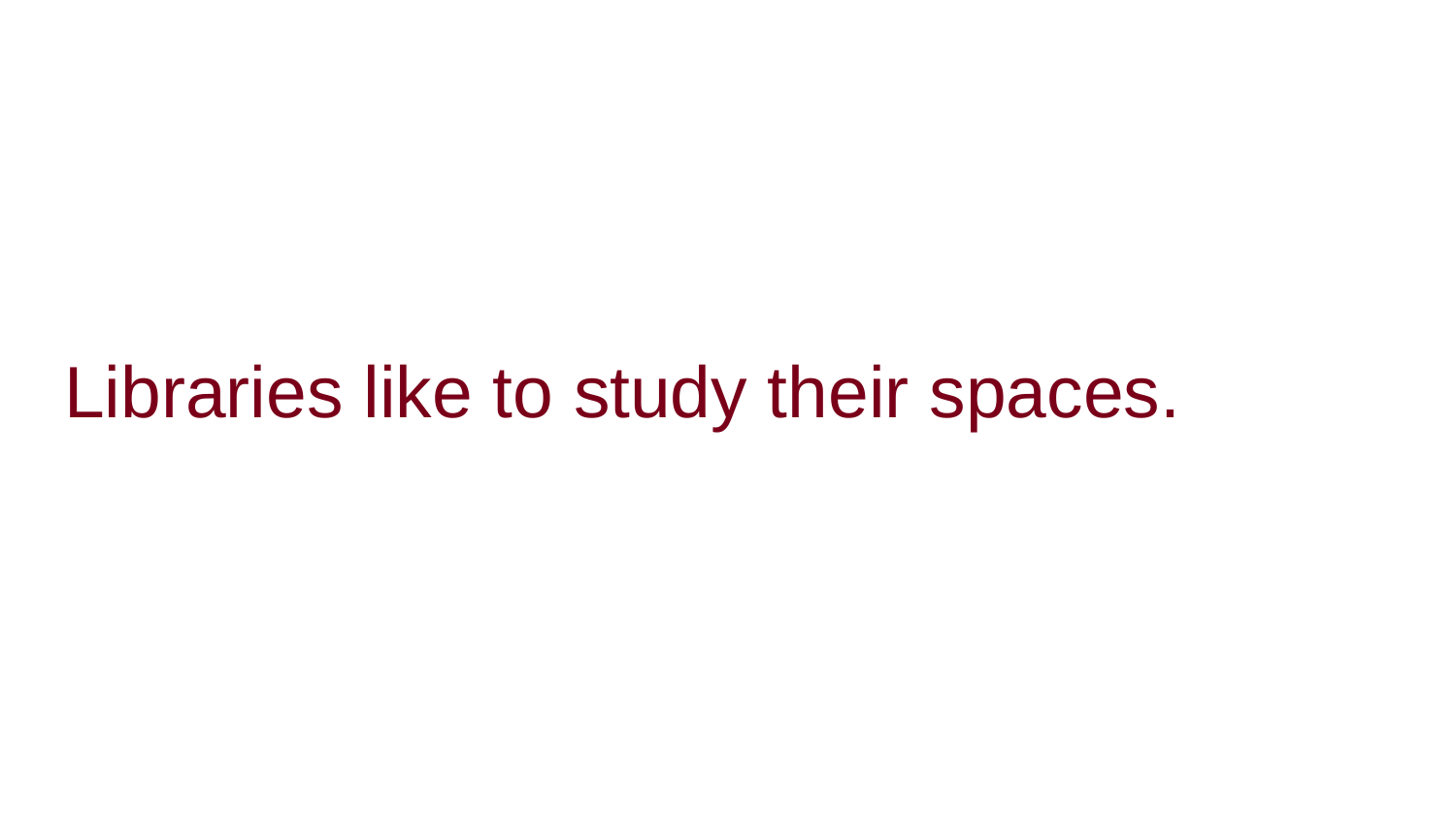

# Libraries like to study their spaces.